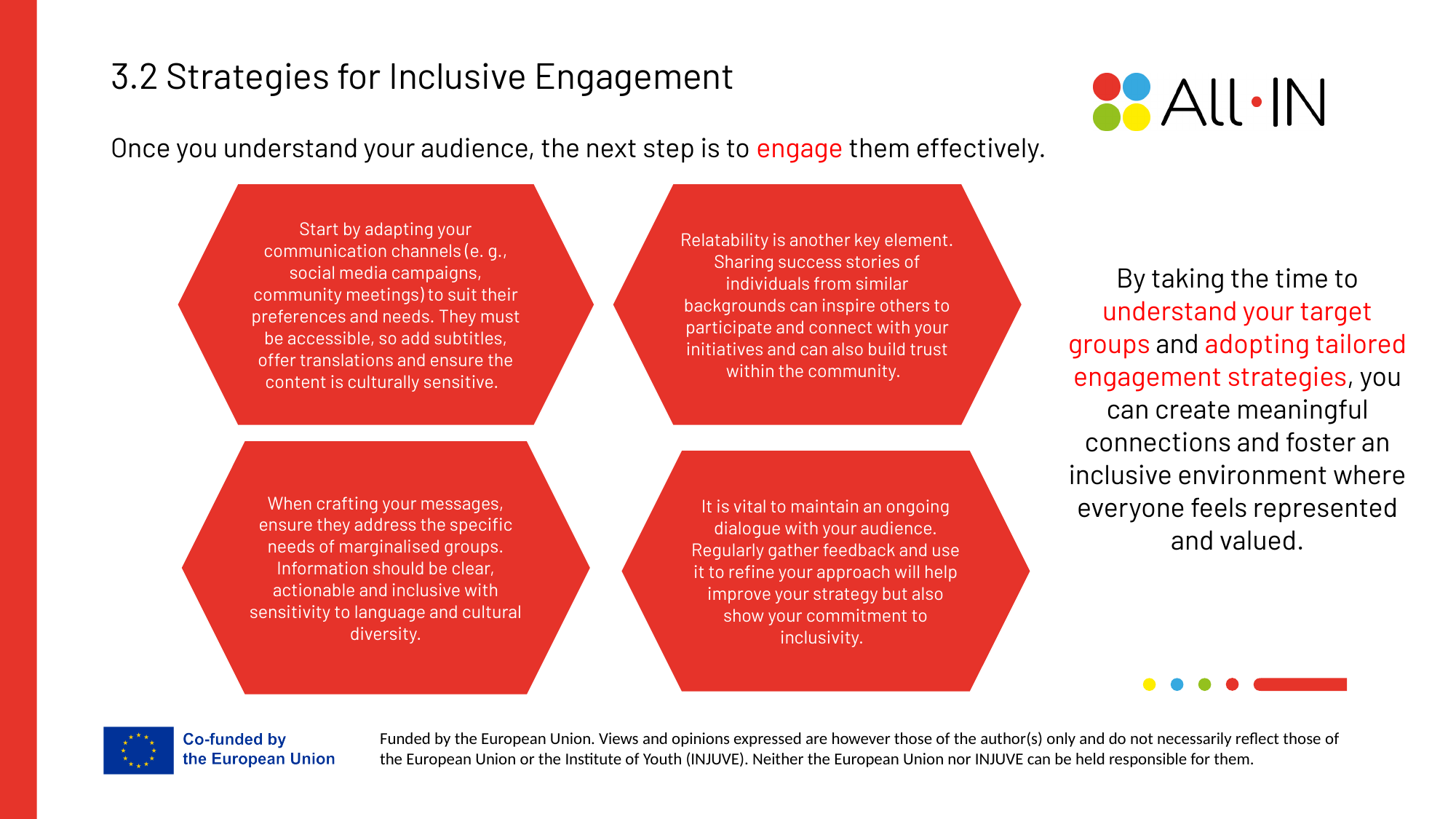

3.2 Strategies for Inclusive Engagement
Once you understand your audience, the next step is to engage them effectively.
Start by adapting your communication channels (e. g., social media campaigns, community meetings) to suit their preferences and needs. They must be accessible, so add subtitles, offer translations and ensure the content is culturally sensitive.
Relatability is another key element. Sharing success stories of individuals from similar backgrounds can inspire others to participate and connect with your initiatives and can also build trust within the community.
By taking the time to understand your target groups and adopting tailored engagement strategies, you can create meaningful connections and foster an inclusive environment where everyone feels represented and valued.
When crafting your messages, ensure they address the specific needs of marginalised groups. Information should be clear, actionable and inclusive with sensitivity to language and cultural diversity.
It is vital to maintain an ongoing dialogue with your audience. Regularly gather feedback and use it to refine your approach will help improve your strategy but also show your commitment to inclusivity.